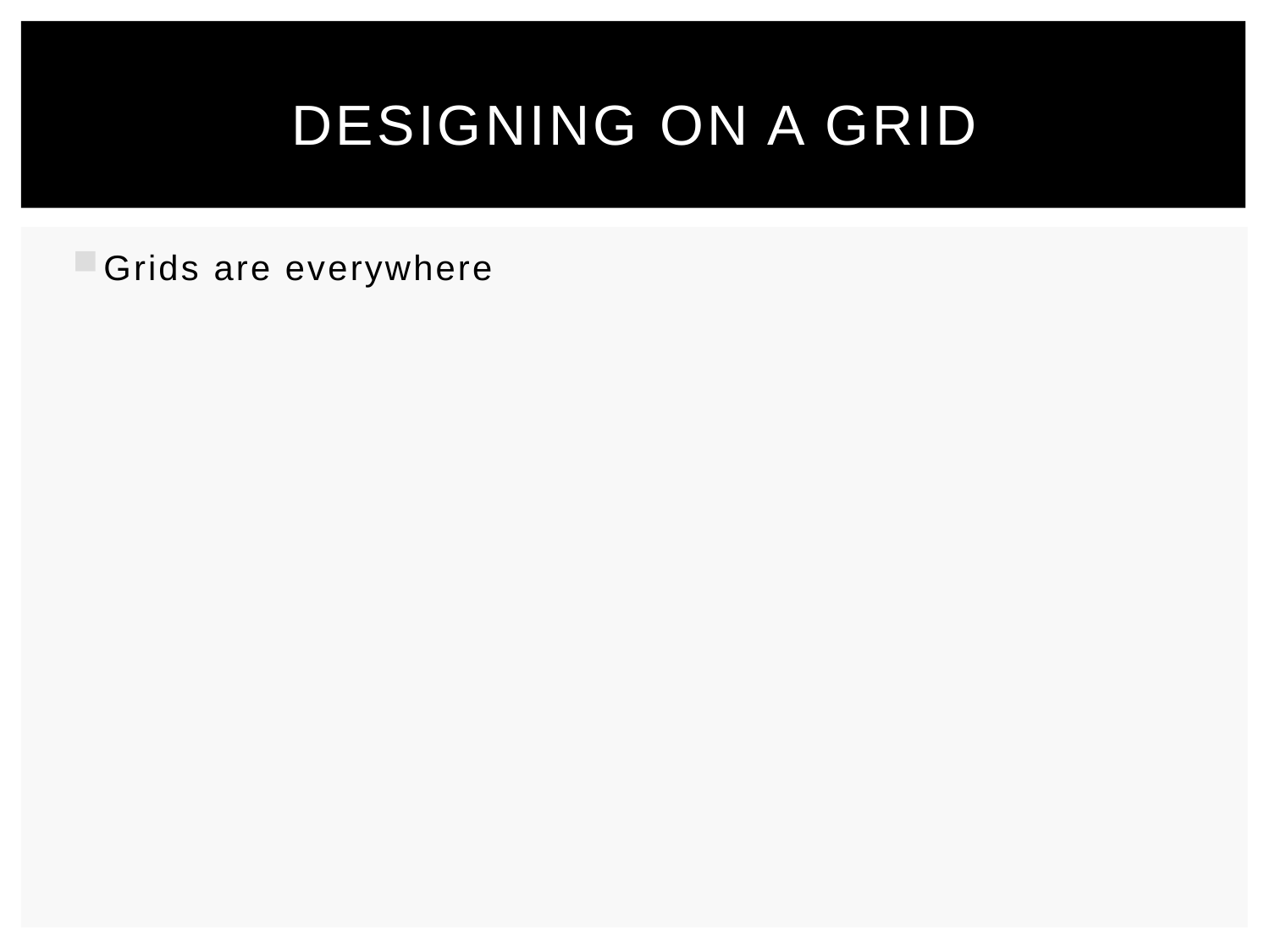

# Designing on a Grid
Grids are everywhere